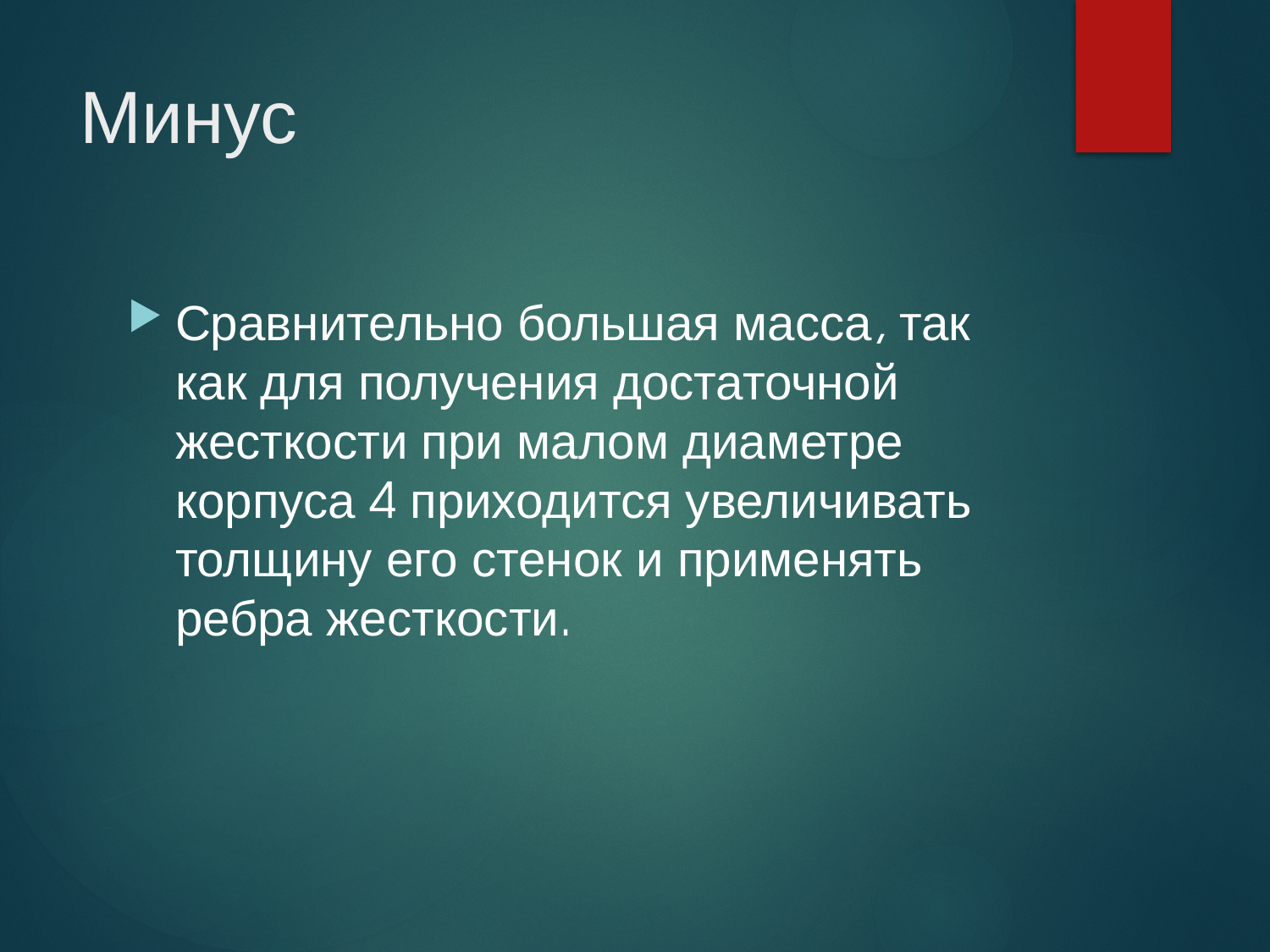

# Минус
Сравнительно большая масса, так как для получения достаточной жесткости при малом диаметре корпуса 4 приходится увеличивать толщину его стенок и применять ребра жесткости.